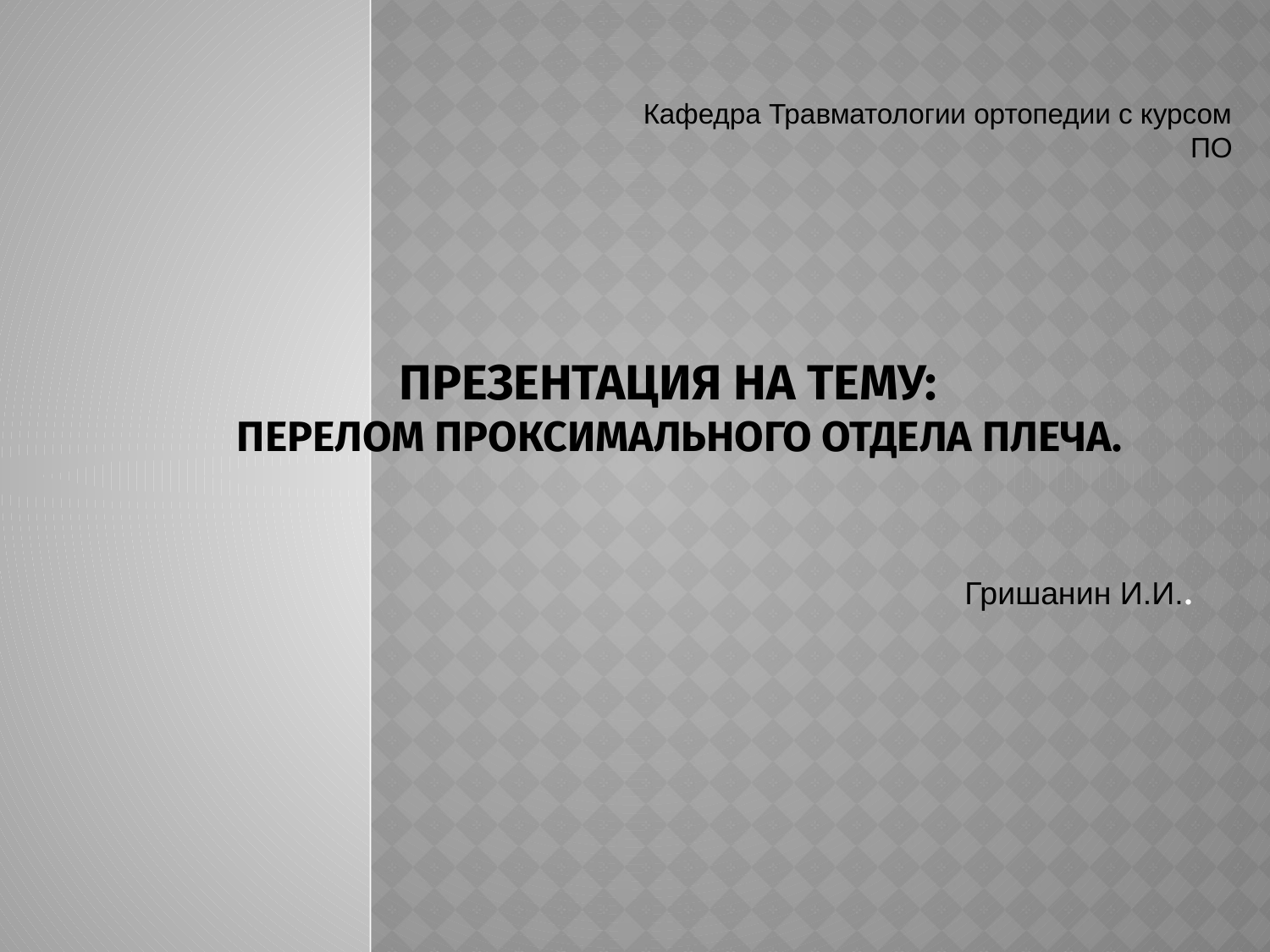

Кафедра Травматологии ортопедии с курсом ПО
# Презентация на тему: Перелом проксимального отдела плеча.
Гришанин И.И..